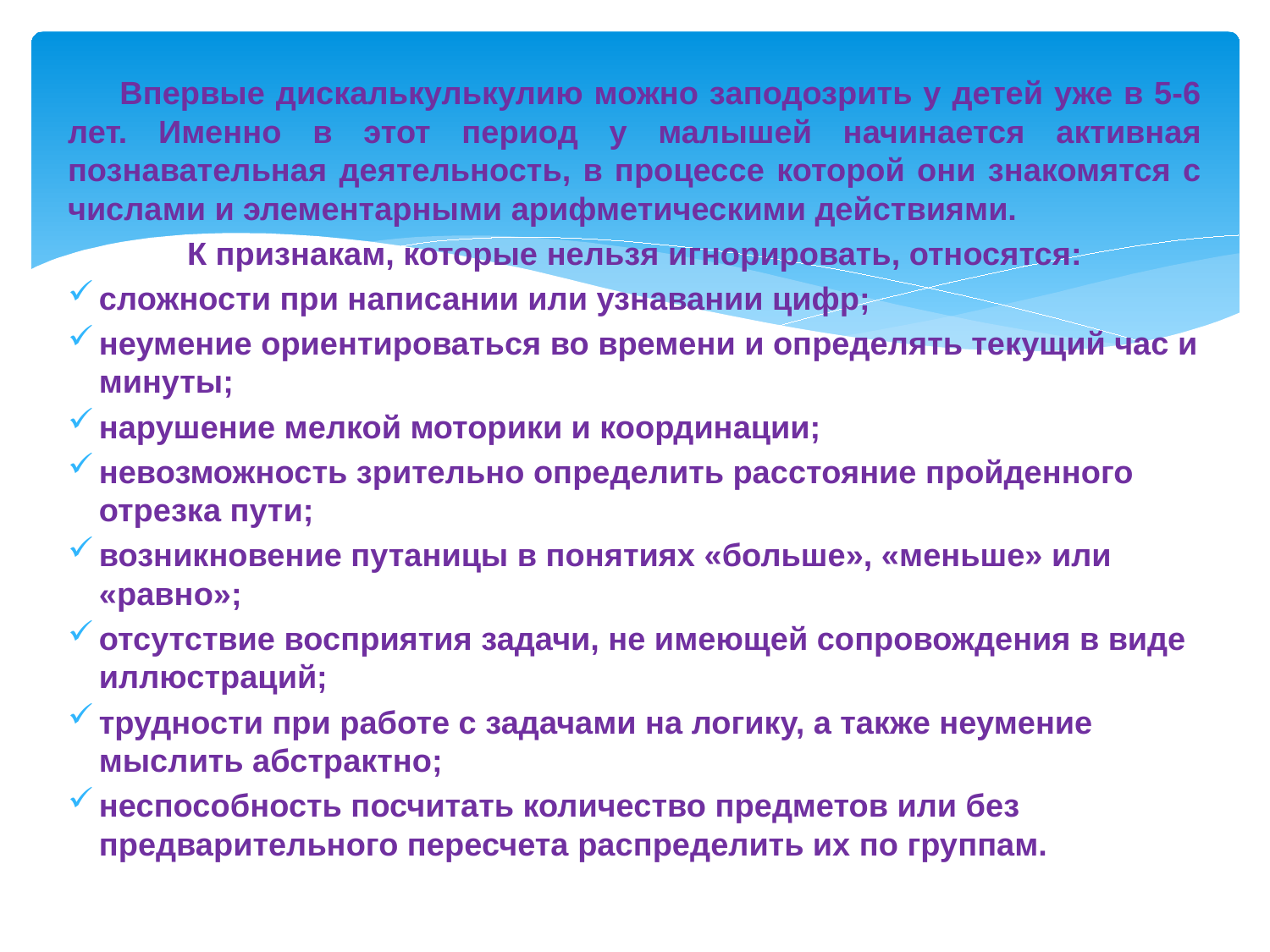

Впервые дискалькулькулию можно заподозрить у детей уже в 5-6 лет. Именно в этот период у малышей начинается активная познавательная деятельность, в процессе которой они знакомятся с числами и элементарными арифметическими действиями.
К признакам, которые нельзя игнорировать, относятся:
сложности при написании или узнавании цифр;
неумение ориентироваться во времени и определять текущий час и минуты;
нарушение мелкой моторики и координации;
невозможность зрительно определить расстояние пройденного отрезка пути;
возникновение путаницы в понятиях «больше», «меньше» или «равно»;
отсутствие восприятия задачи, не имеющей сопровождения в виде иллюстраций;
трудности при работе с задачами на логику, а также неумение мыслить абстрактно;
неспособность посчитать количество предметов или без предварительного пересчета распределить их по группам.